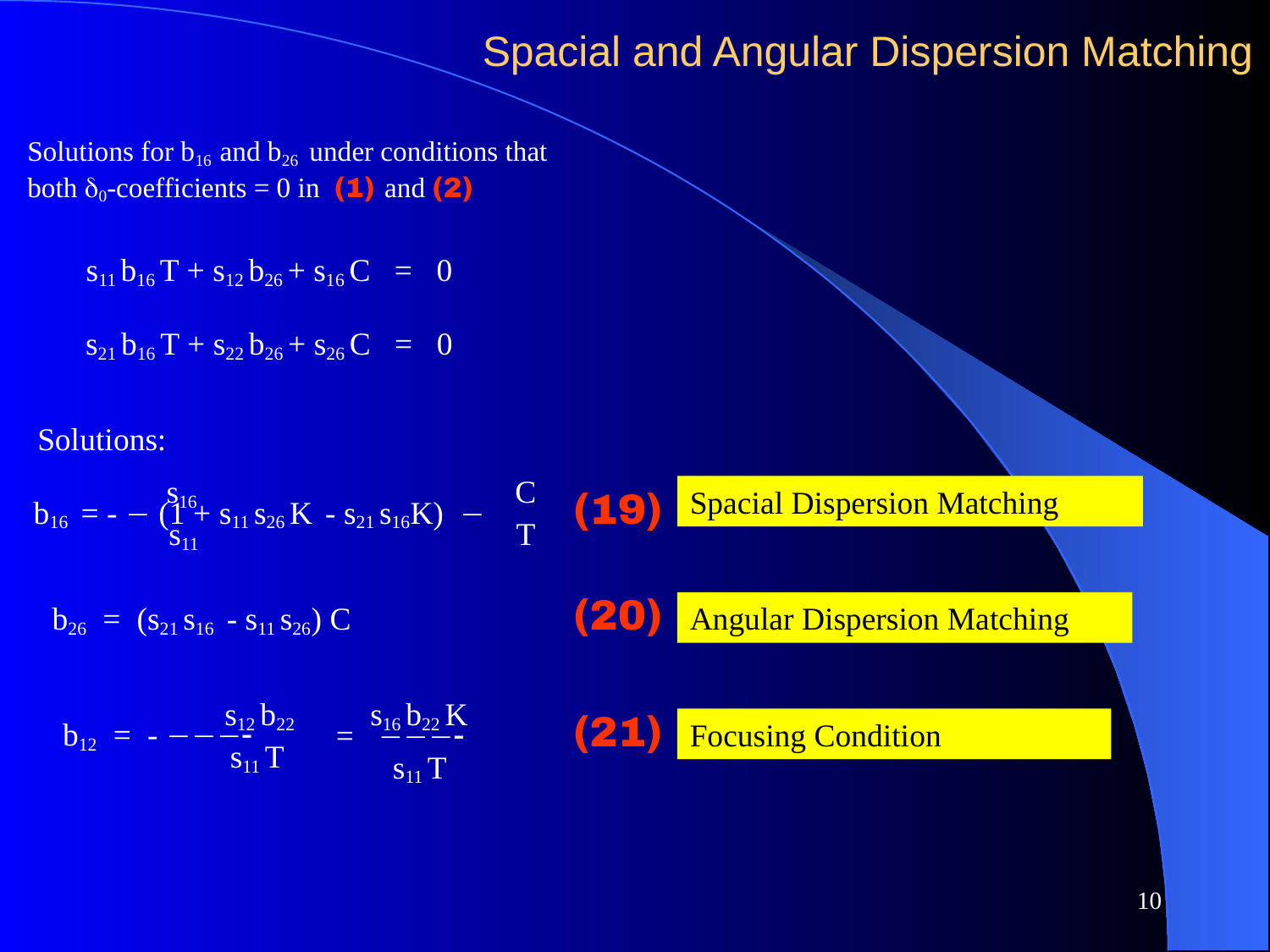

# Spacial and Angular Dispersion Matching
Solutions for b16  and b26  under conditions that
both δ0-coefficients = 0 in  (1) and (2)
s11 b16 T + s12 b26 + s16 C   =   0
s21 b16 T + s22 b26 + s26 C   =   0
Solutions:
s16                                        C
(19)
Spacial Dispersion Matching
b16  = -  (1 + s11 s26 K  - s21 s16K)

s11                                        T
(20)
 b26  =  (s21 s16  - s11 s26) C
Angular Dispersion Matching
s12 b22
s16 b22 K
(21)
 b12  =  - −
   =   −
Focusing Condition
s11 T
s11 T
10